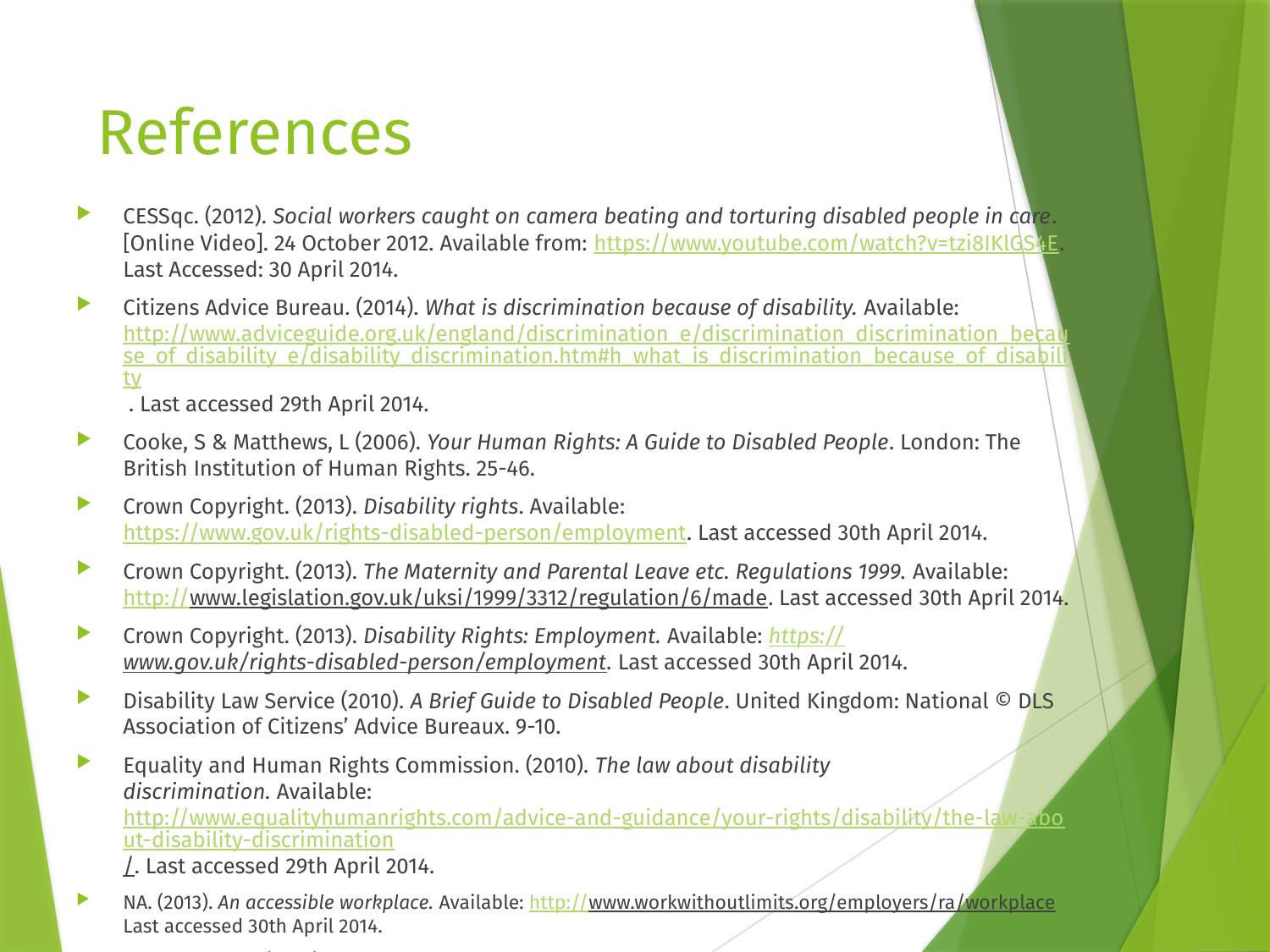

# References
CESSqc. (2012). Social workers caught on camera beating and torturing disabled people in care. [Online Video]. 24 October 2012. Available from: https://www.youtube.com/watch?v=tzi8IKlGS4E.  Last Accessed: 30 April 2014.
Citizens Advice Bureau. (2014). What is discrimination because of disability. Available: http://www.adviceguide.org.uk/england/discrimination_e/discrimination_discrimination_because_of_disability_e/disability_discrimination.htm#h_what_is_discrimination_because_of_disability . Last accessed 29th April 2014.
Cooke, S & Matthews, L (2006). Your Human Rights: A Guide to Disabled People. London: The British Institution of Human Rights. 25-46.
Crown Copyright. (2013). Disability rights. Available: https://www.gov.uk/rights-disabled-person/employment. Last accessed 30th April 2014.
Crown Copyright. (2013). The Maternity and Parental Leave etc. Regulations 1999. Available: http://www.legislation.gov.uk/uksi/1999/3312/regulation/6/made. Last accessed 30th April 2014.
Crown Copyright. (2013). Disability Rights: Employment. Available: https://www.gov.uk/rights-disabled-person/employment. Last accessed 30th April 2014.
Disability Law Service (2010). A Brief Guide to Disabled People. United Kingdom: National © DLS Association of Citizens’ Advice Bureaux. 9-10.
Equality and Human Rights Commission. (2010). The law about disability discrimination. Available: http://www.equalityhumanrights.com/advice-and-guidance/your-rights/disability/the-law-about-disability-discrimination/. Last accessed 29th April 2014.
NA. (2013). An accessible workplace. Available: http://www.workwithoutlimits.org/employers/ra/workplace  Last accessed 30th April 2014.
United Nations. (2006). Convention on the Rights of Persons with Disabilities. Available: http://www.un.org/disabilities/convention/conventionfull.shtml. Last accessed 30th April 2014.